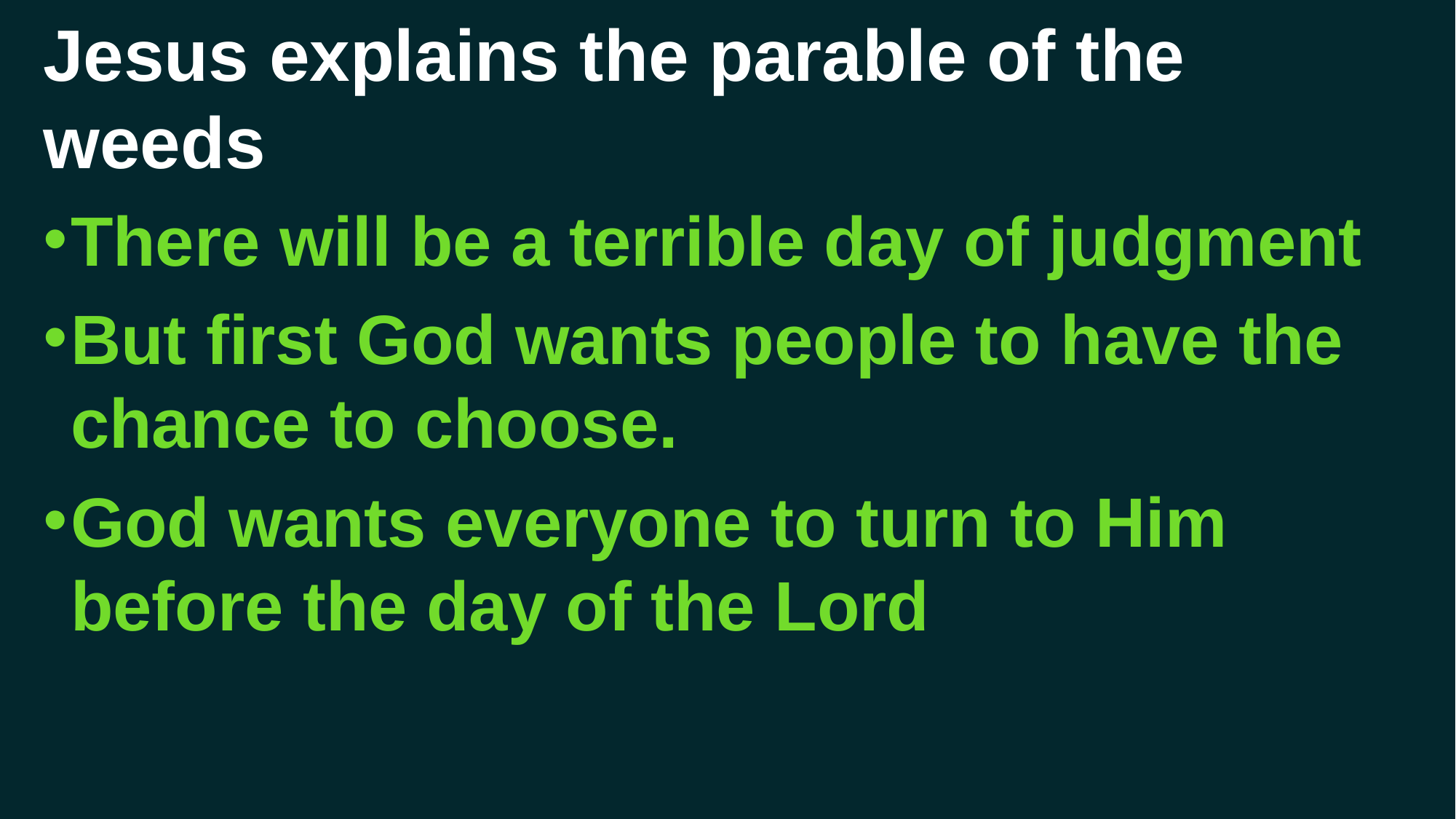

# Jesus explains the parable of the weeds
There will be a terrible day of judgment
But first God wants people to have the chance to choose.
God wants everyone to turn to Him before the day of the Lord